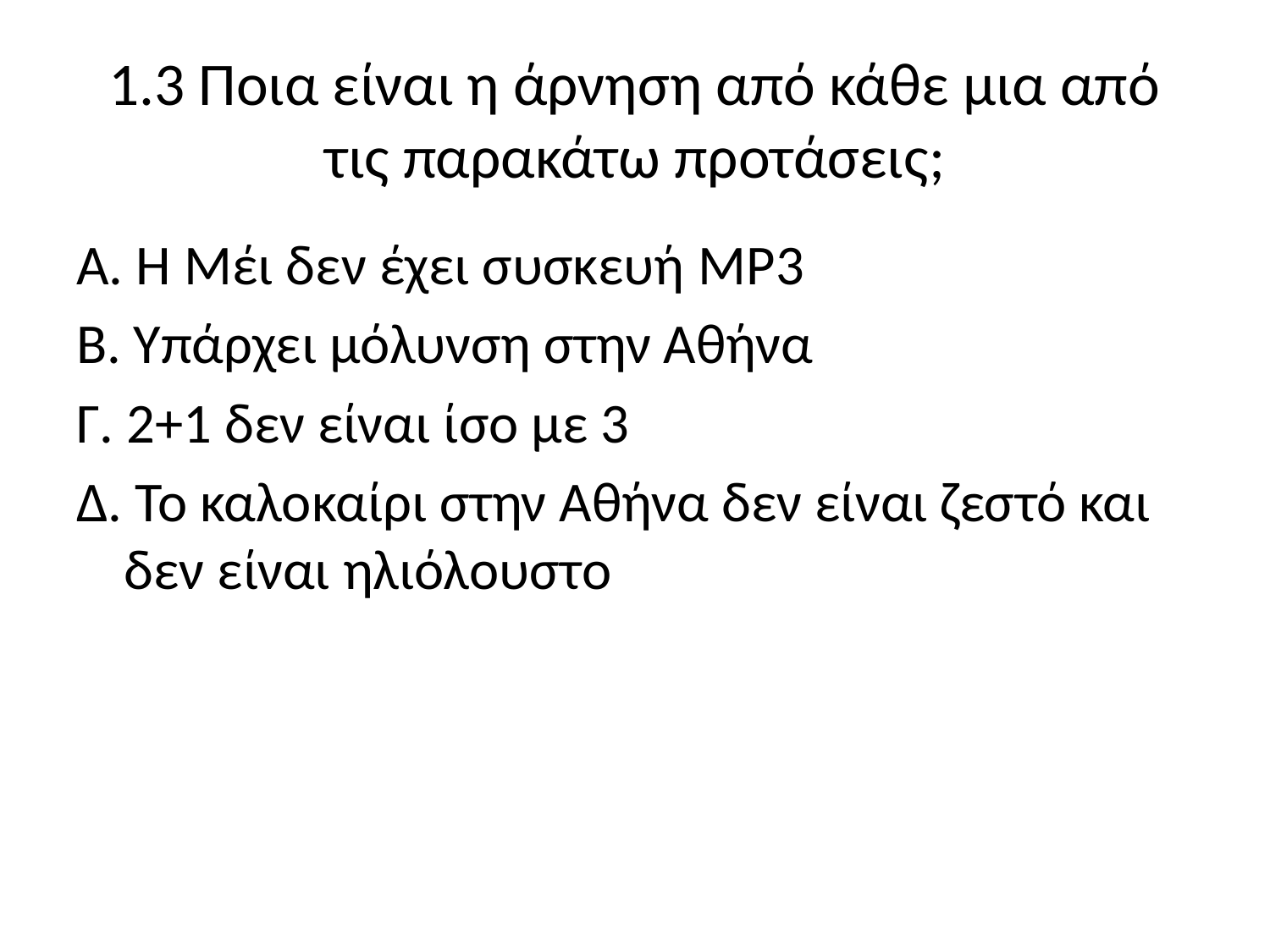

# 1.3 Ποια είναι η άρνηση από κάθε μια από τις παρακάτω προτάσεις;
Α. Η Μέι δεν έχει συσκευή MP3
B. Υπάρχει μόλυνση στην Αθήνα
Γ. 2+1 δεν είναι ίσο με 3
Δ. Το καλοκαίρι στην Αθήνα δεν είναι ζεστό και δεν είναι ηλιόλουστο